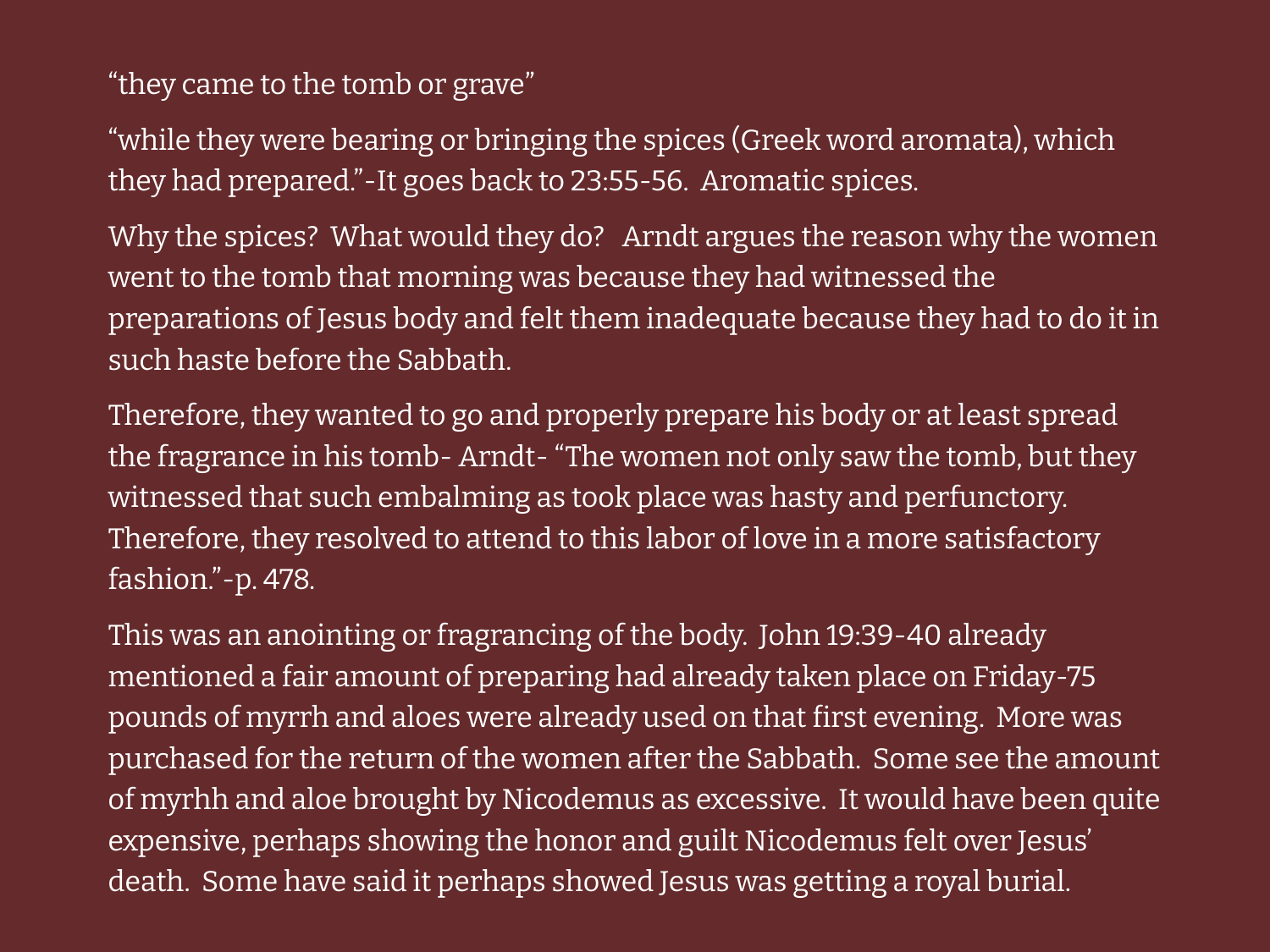

“they came to the tomb or grave”
“while they were bearing or bringing the spices (Greek word aromata), which they had prepared.”-It goes back to 23:55-56.  Aromatic spices.
Why the spices?  What would they do?   Arndt argues the reason why the women went to the tomb that morning was because they had witnessed the preparations of Jesus body and felt them inadequate because they had to do it in such haste before the Sabbath.
Therefore, they wanted to go and properly prepare his body or at least spread the fragrance in his tomb- Arndt- “The women not only saw the tomb, but they witnessed that such embalming as took place was hasty and perfunctory.  Therefore, they resolved to attend to this labor of love in a more satisfactory fashion.”-p. 478.
This was an anointing or fragrancing of the body.  John 19:39-40 already mentioned a fair amount of preparing had already taken place on Friday-75 pounds of myrrh and aloes were already used on that first evening.  More was purchased for the return of the women after the Sabbath.  Some see the amount of myrhh and aloe brought by Nicodemus as excessive.  It would have been quite expensive, perhaps showing the honor and guilt Nicodemus felt over Jesus’ death.  Some have said it perhaps showed Jesus was getting a royal burial.